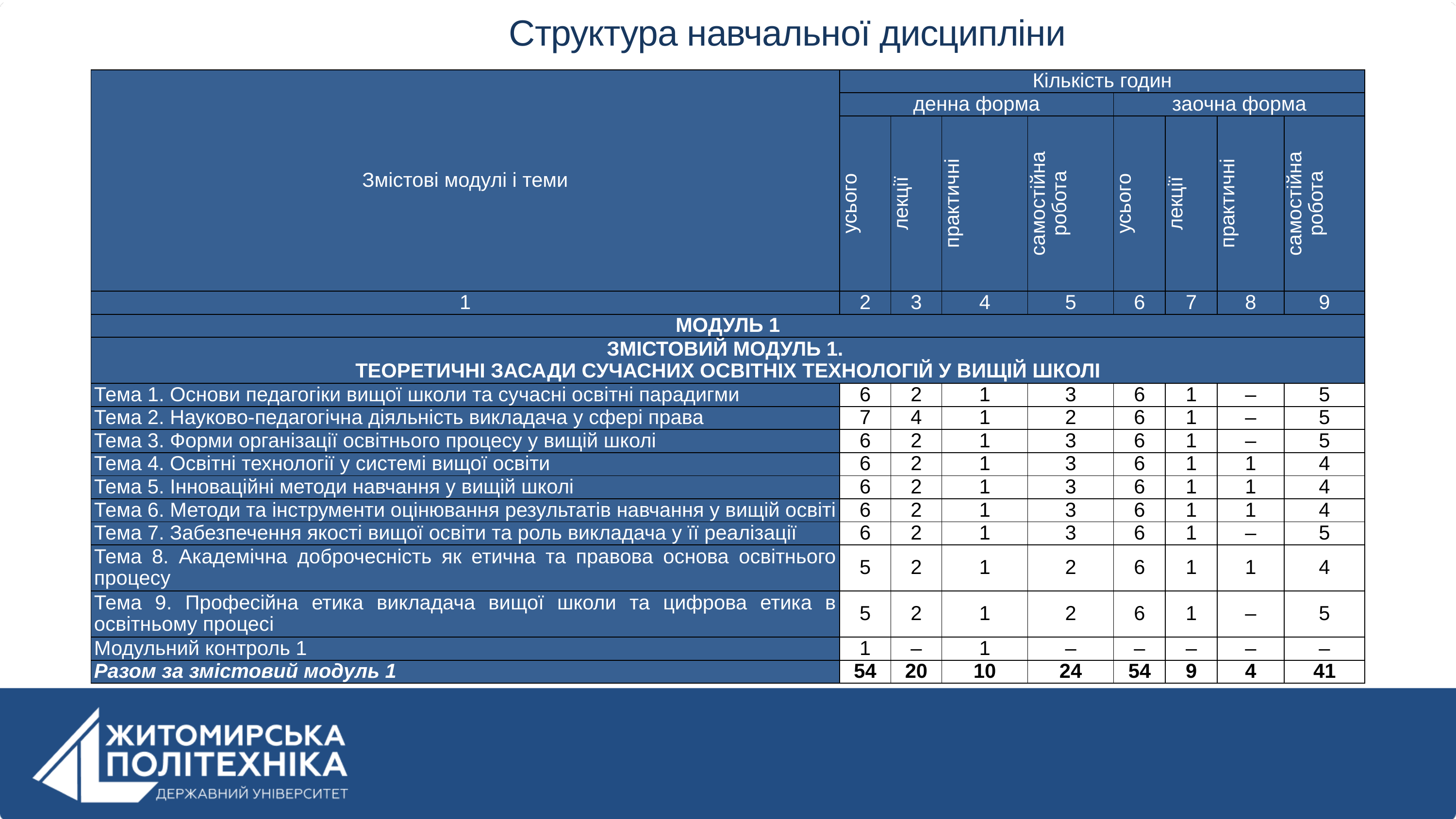

Структура навчальної дисципліни
| Змістові модулі і теми | Кількість годин |  |  |  |  |  |  |  |
| --- | --- | --- | --- | --- | --- | --- | --- | --- |
|  | денна форма |  |  |  | заочна форма |  |  |  |
|  | усього | лекції | практичні | самостійна робота | усього | лекції | практичні | самостійна робота |
| 1 | 2 | 3 | 4 | 5 | 6 | 7 | 8 | 9 |
| МОДУЛЬ 1 |  |  |  |  |  |  |  |  |
| ЗМІСТОВИЙ МОДУЛЬ 1. ТЕОРЕТИЧНІ ЗАСАДИ СУЧАСНИХ ОСВІТНІХ ТЕХНОЛОГІЙ У ВИЩІЙ ШКОЛІ |  |  |  |  |  |  |  |  |
| Тема 1. Основи педагогіки вищої школи та сучасні освітні парадигми | 6 | 2 | 1 | 3 | 6 | 1 | – | 5 |
| Тема 2. Науково-педагогічна діяльність викладача у сфері права | 7 | 4 | 1 | 2 | 6 | 1 | – | 5 |
| Тема 3. Форми організації освітнього процесу у вищій школі | 6 | 2 | 1 | 3 | 6 | 1 | – | 5 |
| Тема 4. Освітні технології у системі вищої освіти | 6 | 2 | 1 | 3 | 6 | 1 | 1 | 4 |
| Тема 5. Інноваційні методи навчання у вищій школі | 6 | 2 | 1 | 3 | 6 | 1 | 1 | 4 |
| Тема 6. Методи та інструменти оцінювання результатів навчання у вищій освіті | 6 | 2 | 1 | 3 | 6 | 1 | 1 | 4 |
| Тема 7. Забезпечення якості вищої освіти та роль викладача у її реалізації | 6 | 2 | 1 | 3 | 6 | 1 | – | 5 |
| Тема 8. Академічна доброчесність як етична та правова основа освітнього процесу | 5 | 2 | 1 | 2 | 6 | 1 | 1 | 4 |
| Тема 9. Професійна етика викладача вищої школи та цифрова етика в освітньому процесі | 5 | 2 | 1 | 2 | 6 | 1 | – | 5 |
| Модульний контроль 1 | 1 | – | 1 | – | – | – | – | – |
| Разом за змістовий модуль 1 | 54 | 20 | 10 | 24 | 54 | 9 | 4 | 41 |